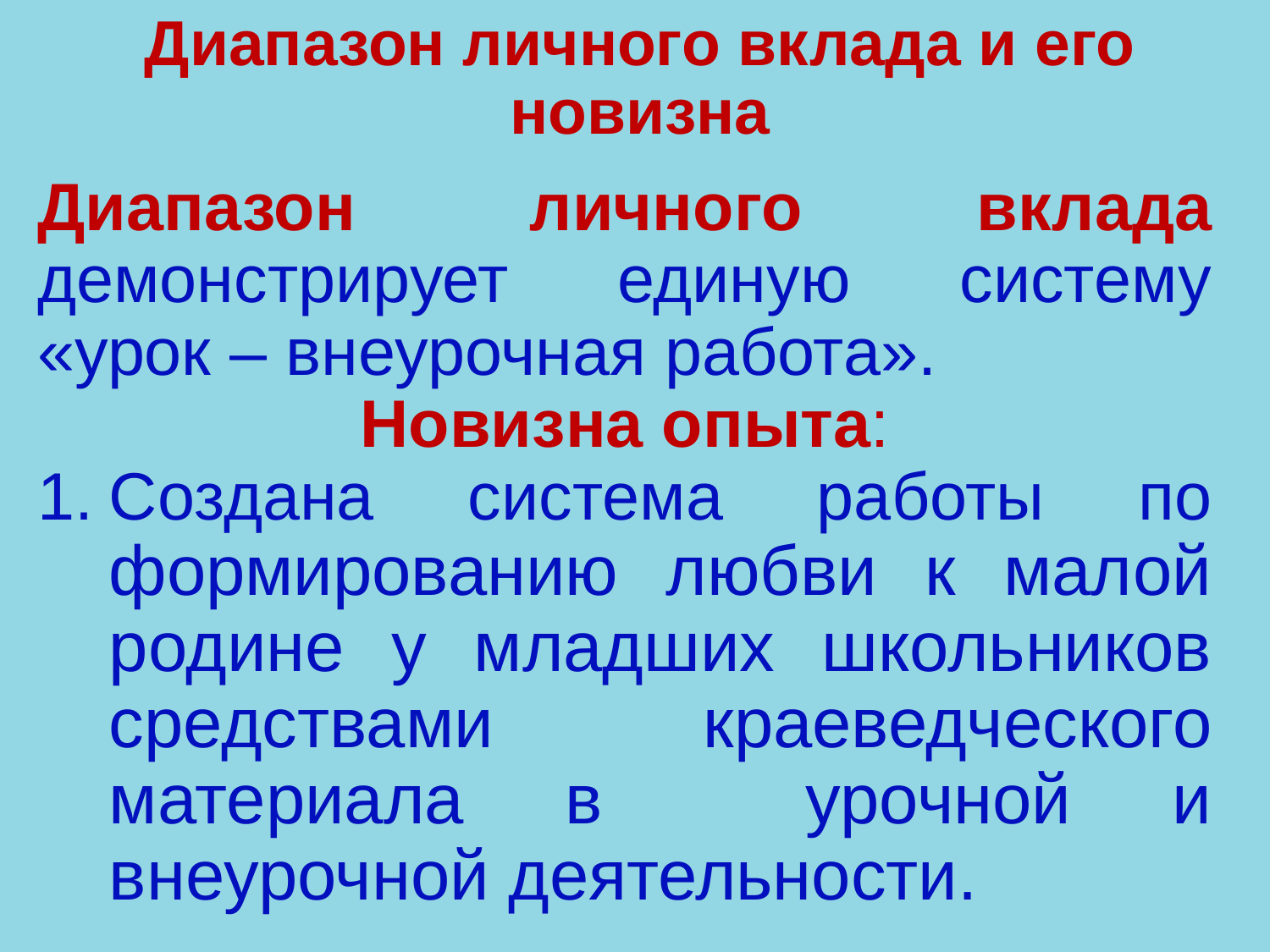

# Диапазон личного вклада и его новизна
Диапазон личного вклада демонстрирует единую систему «урок – внеурочная работа».
Новизна опыта:
Создана система работы по формированию любви к малой родине у младших школьников средствами краеведческого материала в  урочной и внеурочной деятельности.